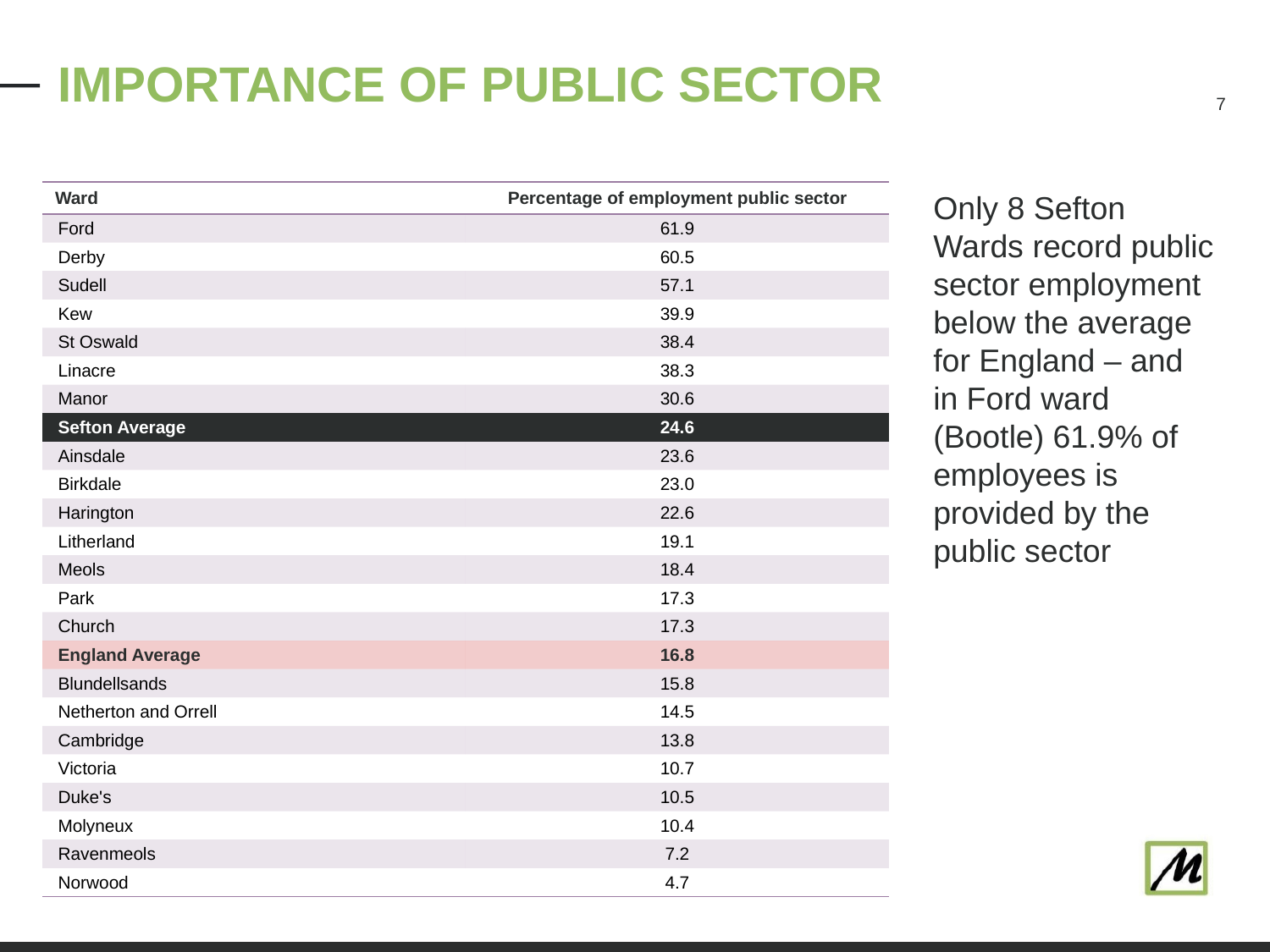

# IMPORTANCE OF PUBLIC SECTOR
7
| Ward | Percentage of employment public sector |
| --- | --- |
| Ford | 61.9 |
| Derby | 60.5 |
| Sudell | 57.1 |
| Kew | 39.9 |
| St Oswald | 38.4 |
| Linacre | 38.3 |
| Manor | 30.6 |
| Sefton Average | 24.6 |
| Ainsdale | 23.6 |
| Birkdale | 23.0 |
| Harington | 22.6 |
| Litherland | 19.1 |
| Meols | 18.4 |
| Park | 17.3 |
| Church | 17.3 |
| England Average | 16.8 |
| Blundellsands | 15.8 |
| Netherton and Orrell | 14.5 |
| Cambridge | 13.8 |
| Victoria | 10.7 |
| Duke's | 10.5 |
| Molyneux | 10.4 |
| Ravenmeols | 7.2 |
| Norwood | 4.7 |
Only 8 Sefton Wards record public sector employment below the average for England – and in Ford ward (Bootle) 61.9% of employees is provided by the public sector